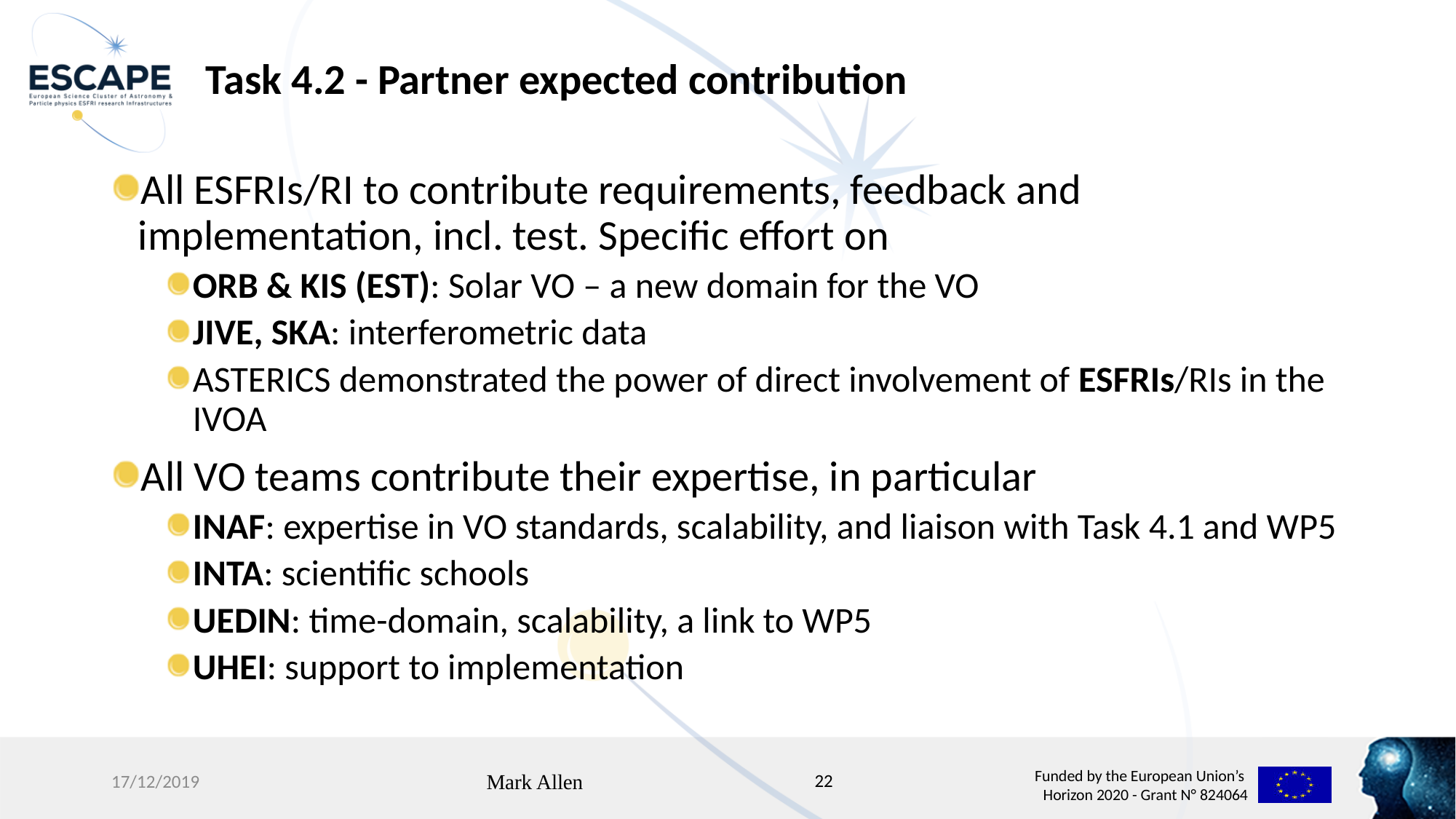

# Task 4.2 - Partner expected contribution
All ESFRIs/RI to contribute requirements, feedback and implementation, incl. test. Specific effort on
ORB & KIS (EST): Solar VO – a new domain for the VO
JIVE, SKA: interferometric data
ASTERICS demonstrated the power of direct involvement of ESFRIs/RIs in the IVOA
All VO teams contribute their expertise, in particular
INAF: expertise in VO standards, scalability, and liaison with Task 4.1 and WP5
INTA: scientific schools
UEDIN: time-domain, scalability, a link to WP5
UHEI: support to implementation

22
17/12/2019
Mark Allen